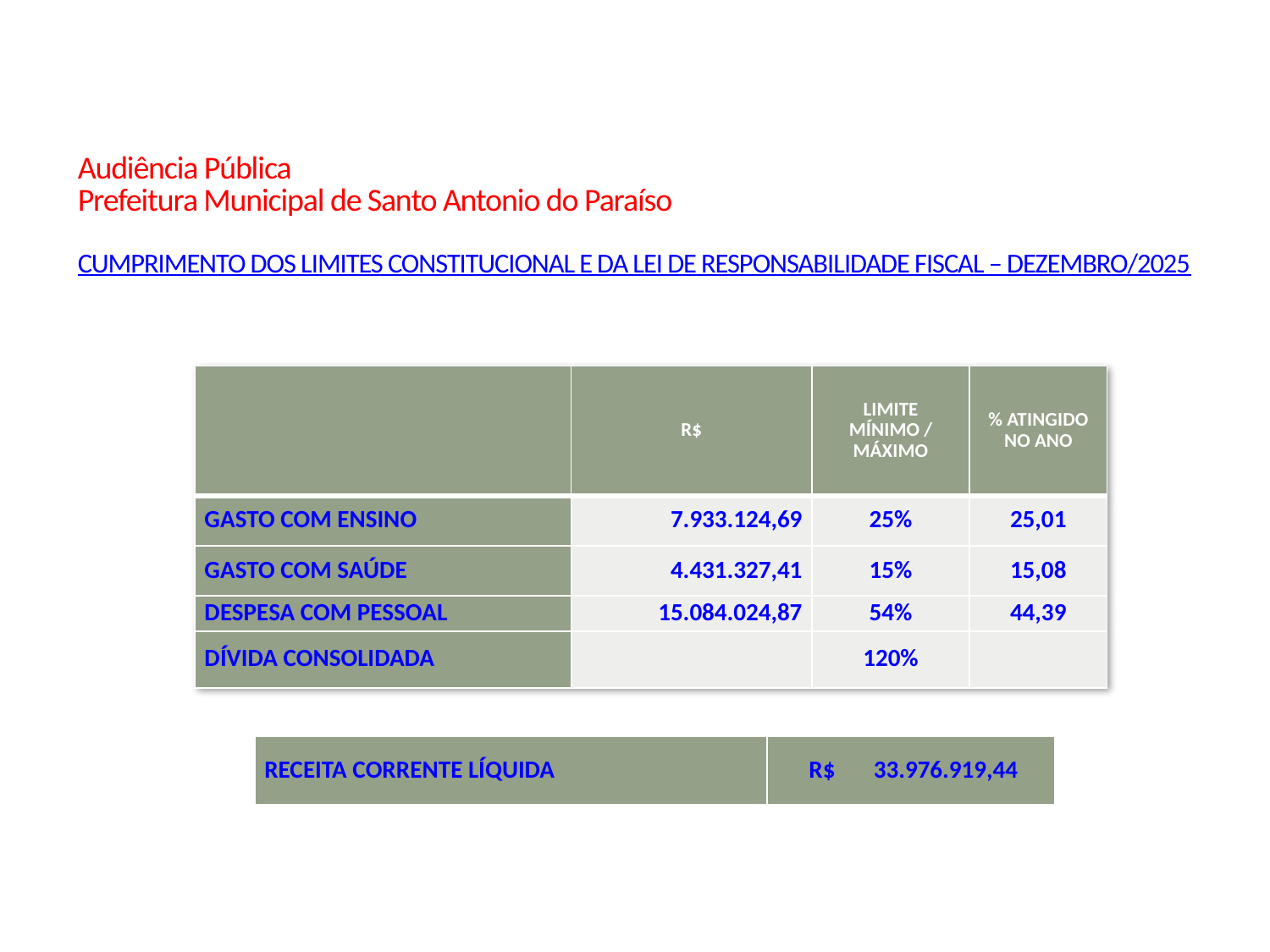

# Audiência Pública Prefeitura Municipal de Santo Antonio do Paraíso CUMPRIMENTO DOS LIMITES CONSTITUCIONAL E DA LEI DE RESPONSABILIDADE FISCAL – DEZEMBRO/2025
|  | R$ | LIMITE MÍNIMO / MÁXIMO | % ATINGIDO NO ANO |
| --- | --- | --- | --- |
| GASTO COM ENSINO | 7.933.124,69 | 25% | 25,01 |
| GASTO COM SAÚDE | 4.431.327,41 | 15% | 15,08 |
| DESPESA COM PESSOAL | 15.084.024,87 | 54% | 44,39 |
| DÍVIDA CONSOLIDADA |  | 120% |  |
| RECEITA CORRENTE LÍQUIDA | R$ 33.976.919,44 |
| --- | --- |